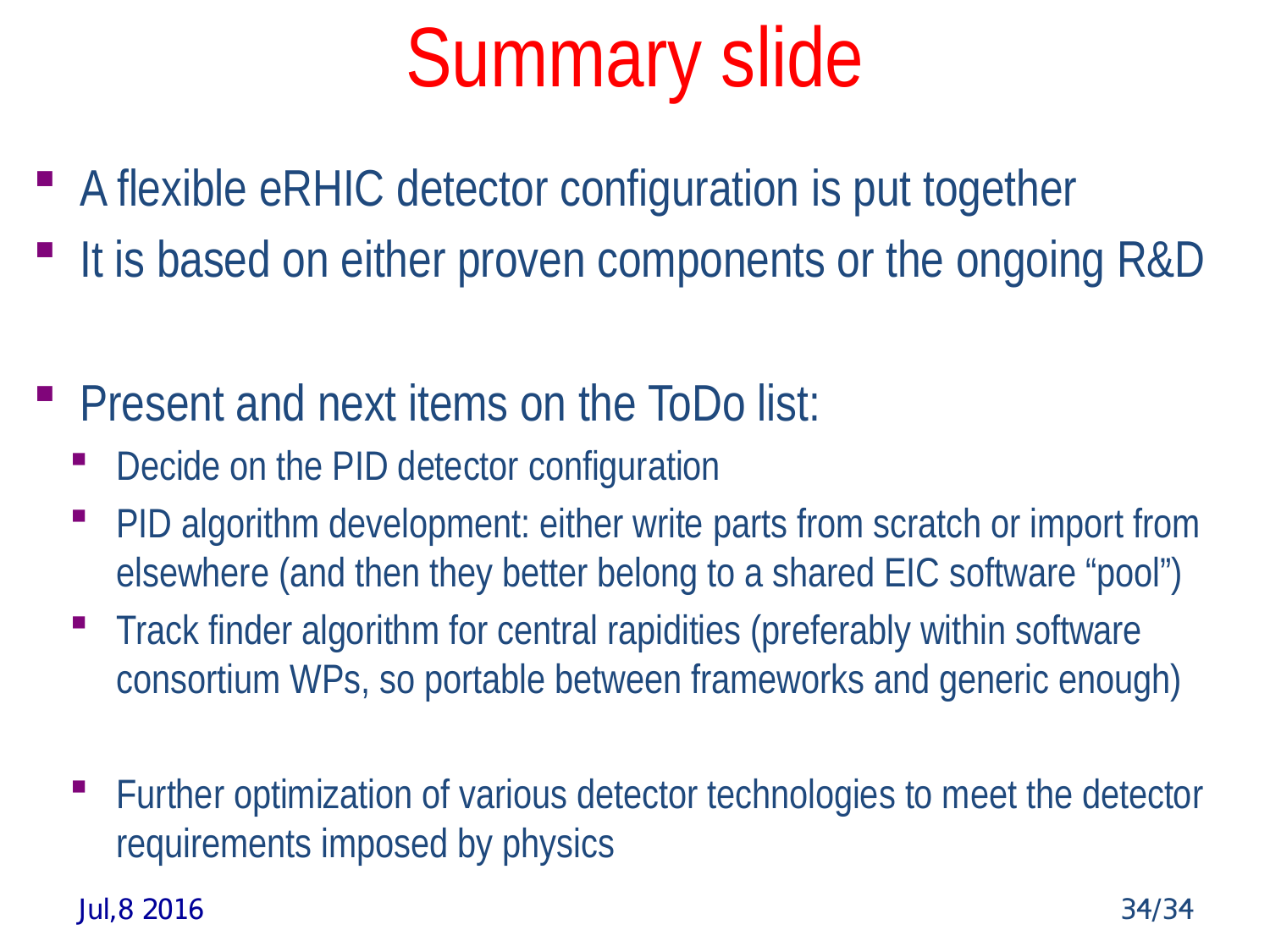

# Summary slide
A flexible eRHIC detector configuration is put together
It is based on either proven components or the ongoing R&D

Present and next items on the ToDo list:
Decide on the PID detector configuration
PID algorithm development: either write parts from scratch or import from elsewhere (and then they better belong to a shared EIC software “pool”)
Track finder algorithm for central rapidities (preferably within software consortium WPs, so portable between frameworks and generic enough)

Further optimization of various detector technologies to meet the detector requirements imposed by physics
Jul,8 2016
34/34